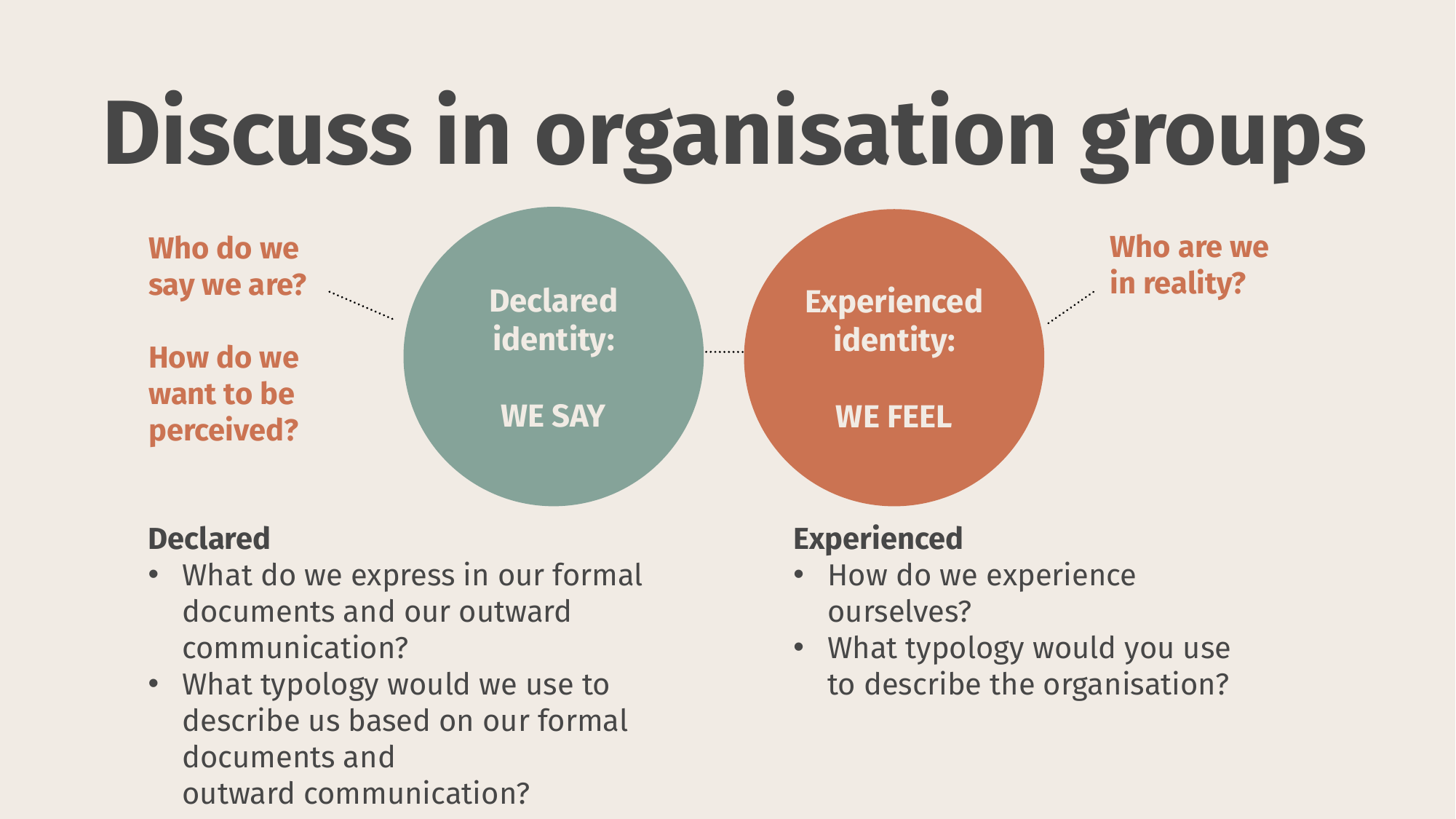

Discuss in organisation groups
Declared identity:
WE SAY
Experienced identity:
WE FEEL
Who are we in reality?
Who do we say we are?

How do we want to be perceived?
Declared
What do we express in our formal documents and our outward communication?
What typology would we use to describe us based on our formal documents and outward communication?

Experienced
How do we experience ourselves?
What typology would you use to describe the organisation?